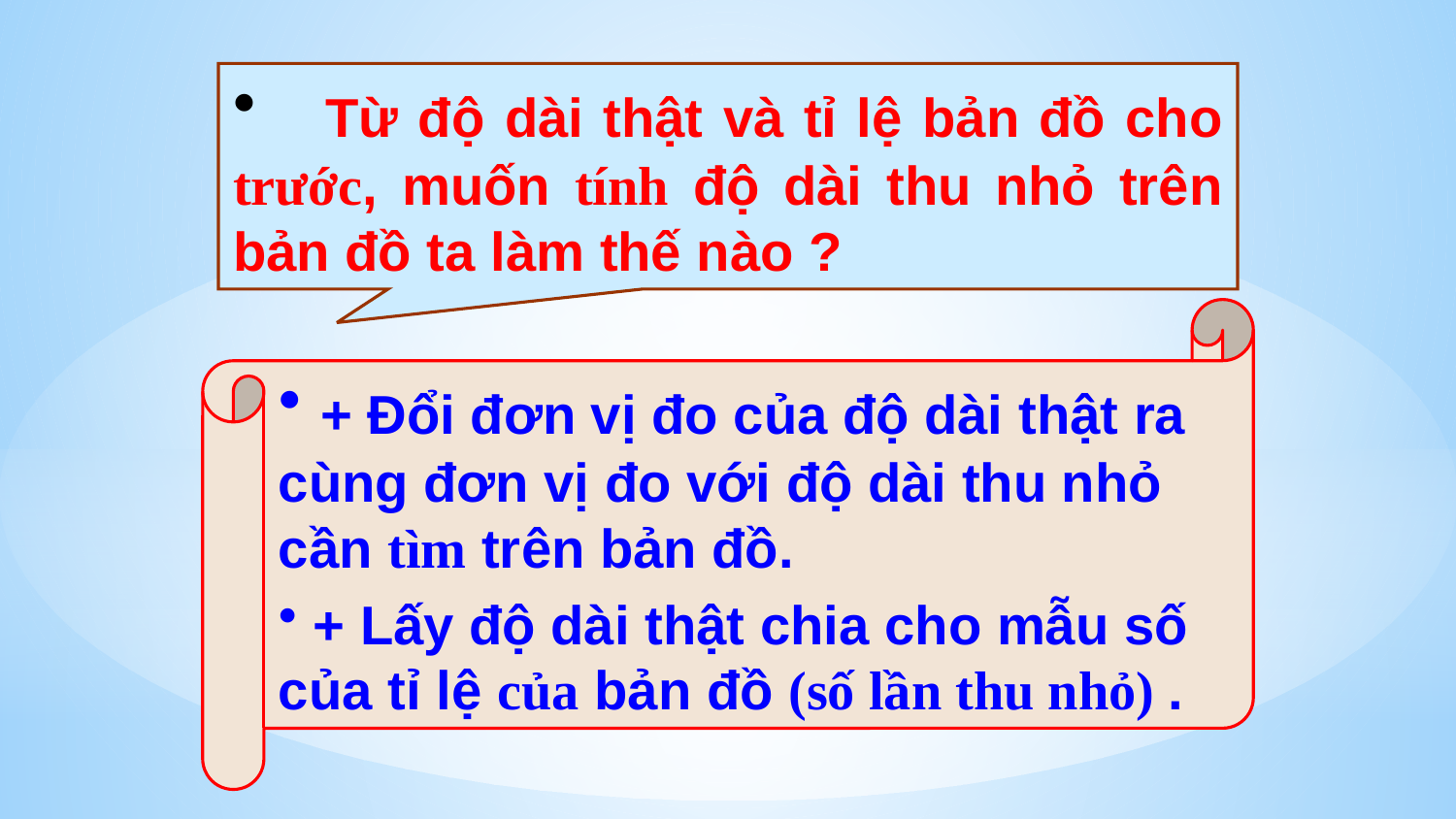

Từ độ dài thật và tỉ lệ bản đồ cho trước, muốn tính độ dài thu nhỏ trên bản đồ ta làm thế nào ?

 + Đổi đơn vị đo của độ dài thật ra cùng đơn vị đo với độ dài thu nhỏ cần tìm trên bản đồ.
 + Lấy độ dài thật chia cho mẫu số của tỉ lệ của bản đồ (số lần thu nhỏ) .